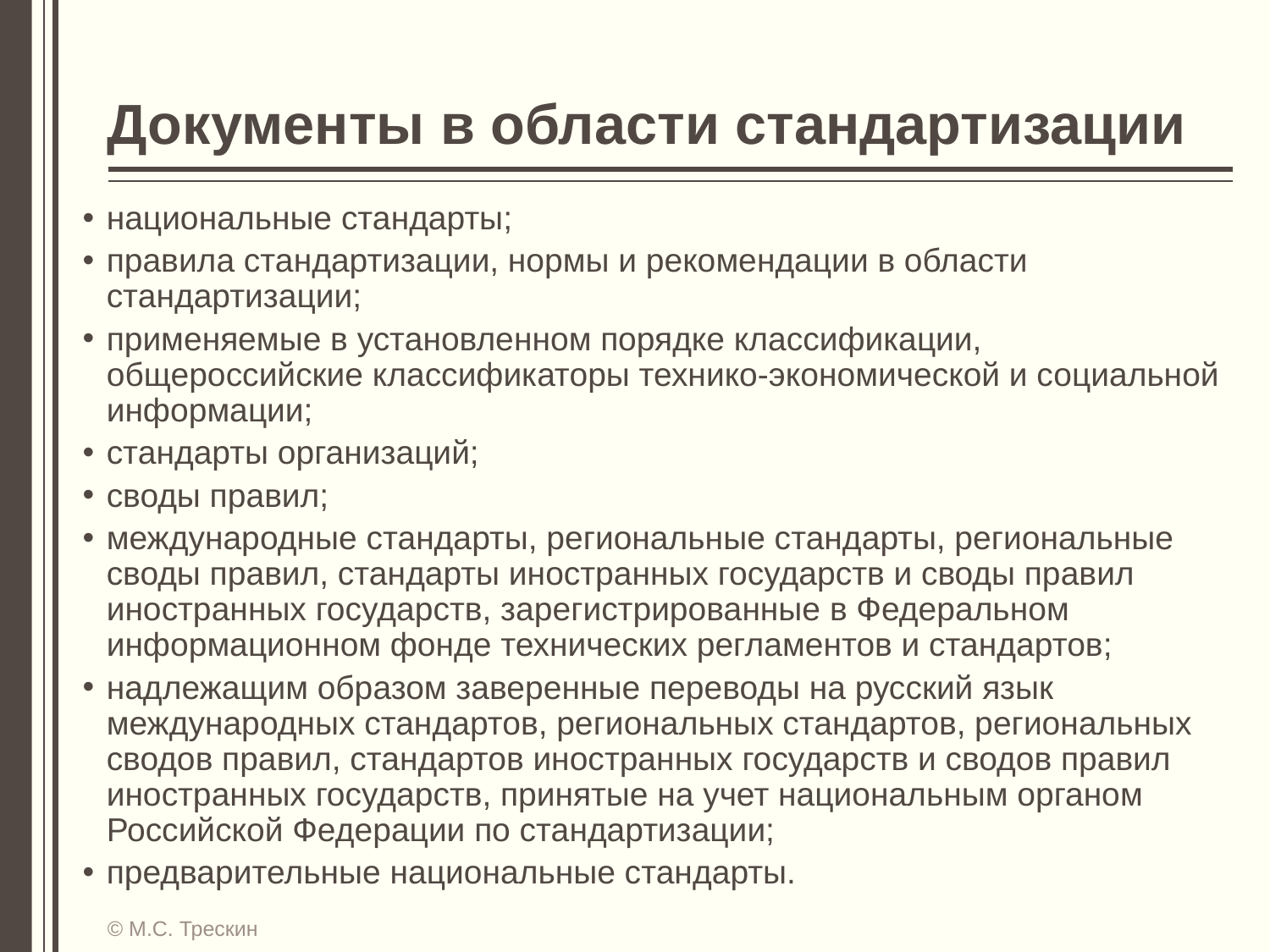

# Документы в области стандартизации
национальные стандарты;
правила стандартизации, нормы и рекомендации в области стандартизации;
применяемые в установленном порядке классификации, общероссийские классификаторы технико-экономической и социальной информации;
стандарты организаций;
своды правил;
международные стандарты, региональные стандарты, региональные своды правил, стандарты иностранных государств и своды правил иностранных государств, зарегистрированные в Федеральном информационном фонде технических регламентов и стандартов;
надлежащим образом заверенные переводы на русский язык международных стандартов, региональных стандартов, региональных сводов правил, стандартов иностранных государств и сводов правил иностранных государств, принятые на учет национальным органом Российской Федерации по стандартизации;
предварительные национальные стандарты.
© М.С. Трескин